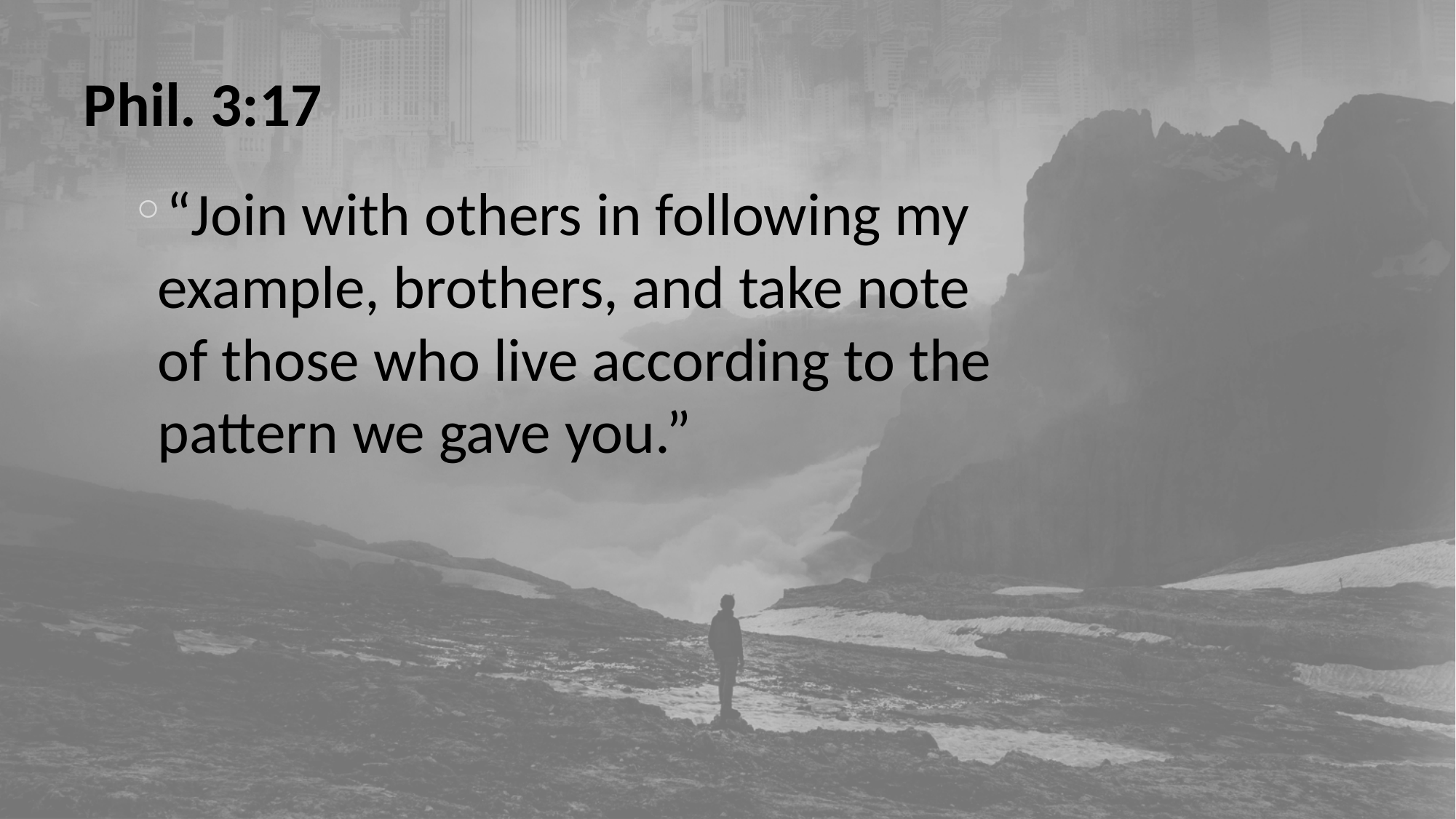

# Phil. 3:17
“Join with others in following my example, brothers, and take note of those who live according to the pattern we gave you.”